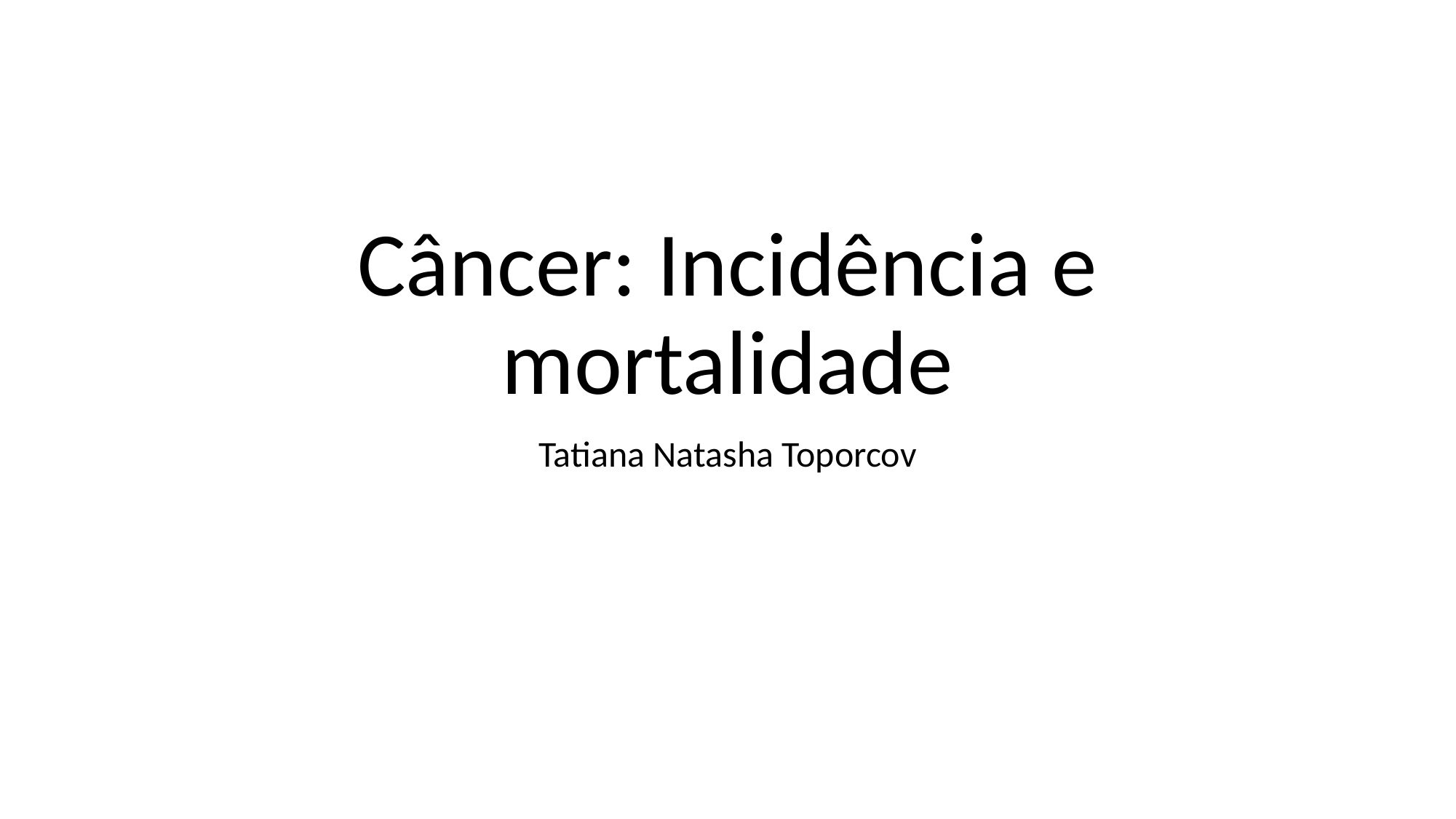

# Câncer: Incidência e mortalidade
Tatiana Natasha Toporcov